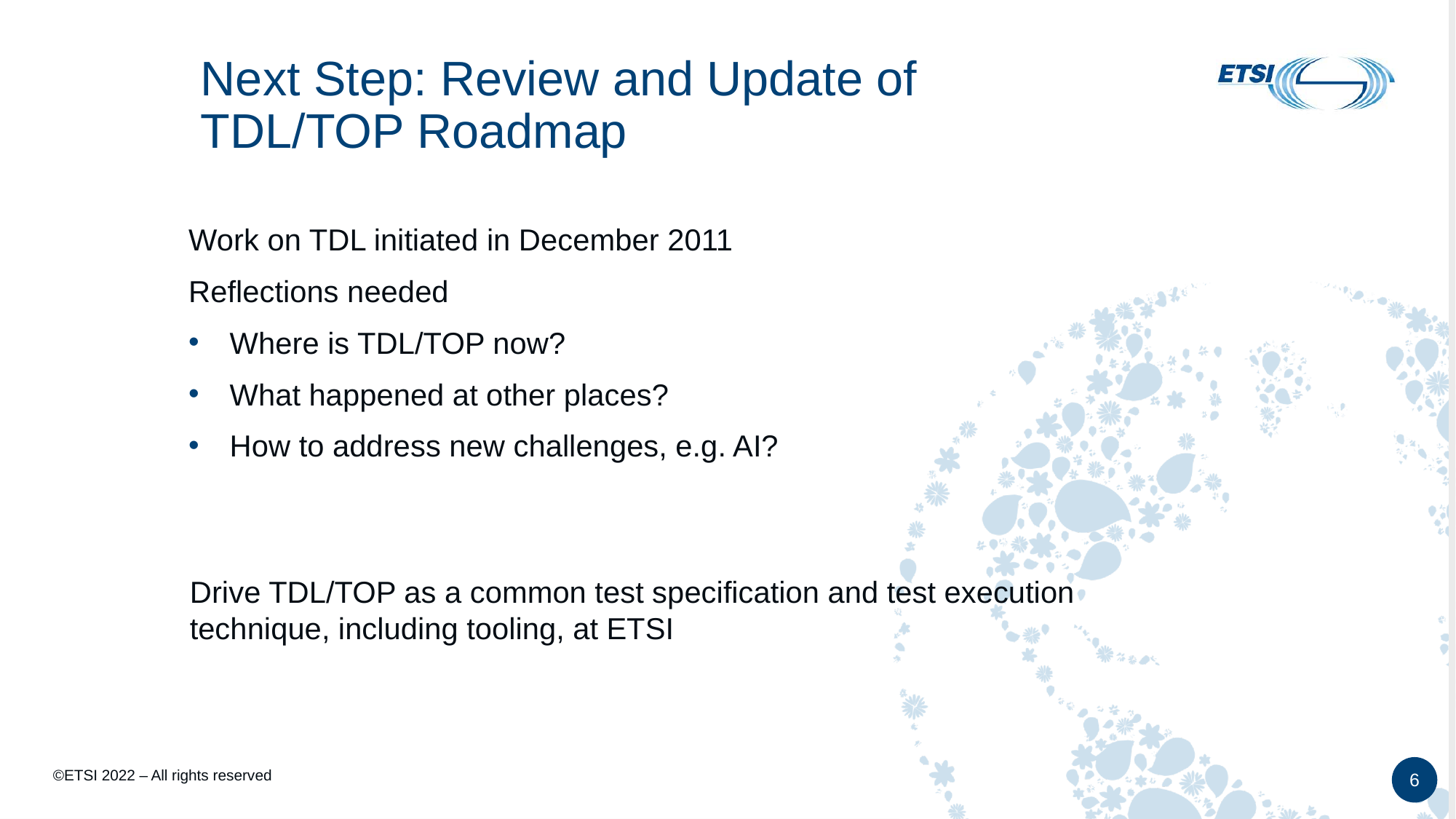

# Next Step: Review and Update of TDL/TOP Roadmap
Work on TDL initiated in December 2011
Reflections needed
Where is TDL/TOP now?
What happened at other places?
How to address new challenges, e.g. AI?
Drive TDL/TOP as a common test specification and test execution technique, including tooling, at ETSI
6